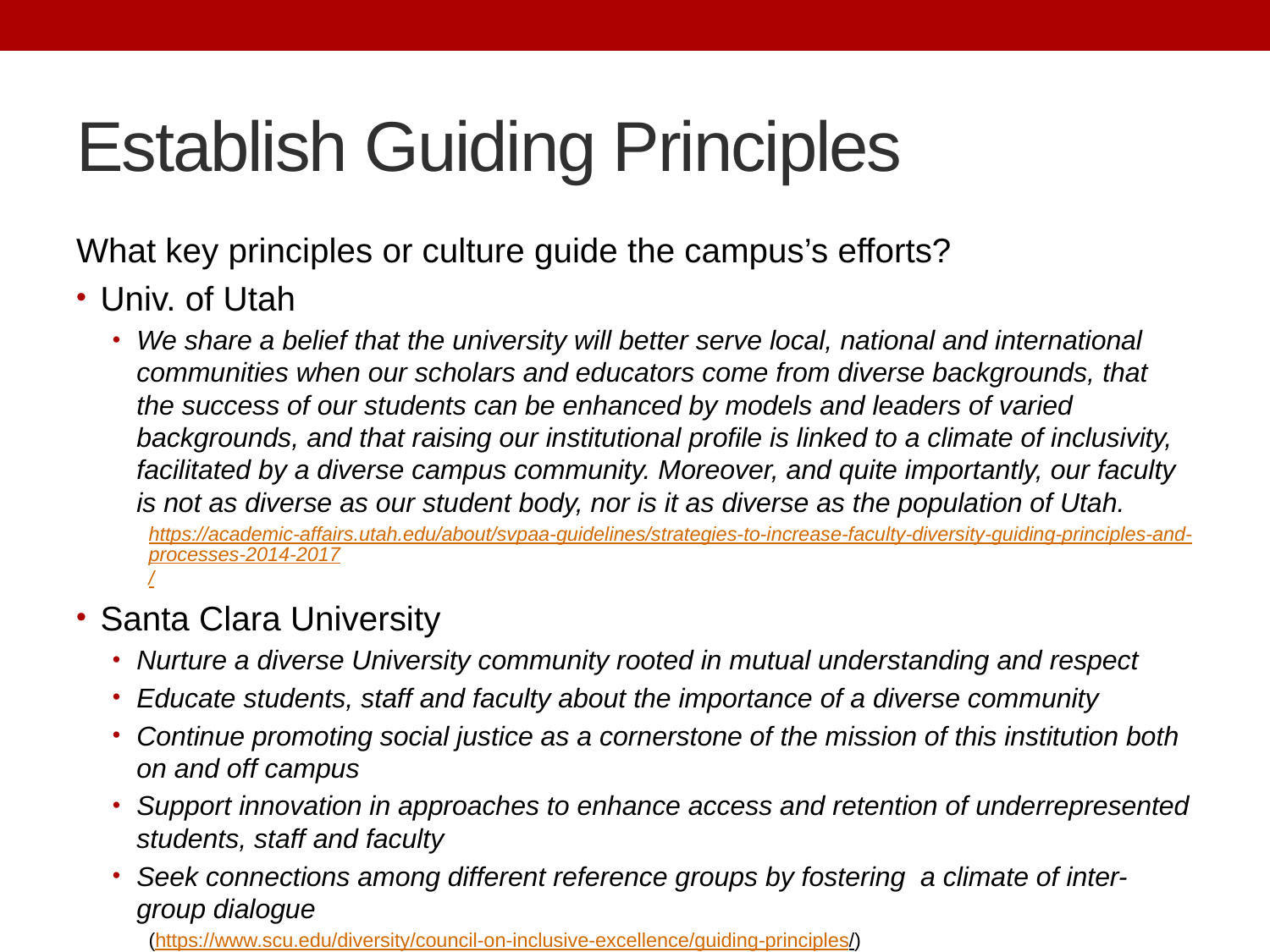

# Establish Guiding Principles
What key principles or culture guide the campus’s efforts?
Univ. of Utah
We share a belief that the university will better serve local, national and international communities when our scholars and educators come from diverse backgrounds, that the success of our students can be enhanced by models and leaders of varied backgrounds, and that raising our institutional profile is linked to a climate of inclusivity, facilitated by a diverse campus community. Moreover, and quite importantly, our faculty is not as diverse as our student body, nor is it as diverse as the population of Utah.
https://academic-affairs.utah.edu/about/svpaa-guidelines/strategies-to-increase-faculty-diversity-guiding-principles-and-processes-2014-2017/
Santa Clara University
Nurture a diverse University community rooted in mutual understanding and respect
Educate students, staff and faculty about the importance of a diverse community
Continue promoting social justice as a cornerstone of the mission of this institution both on and off campus
Support innovation in approaches to enhance access and retention of underrepresented students, staff and faculty
Seek connections among different reference groups by fostering  a climate of inter-group dialogue
(https://www.scu.edu/diversity/council-on-inclusive-excellence/guiding-principles/)